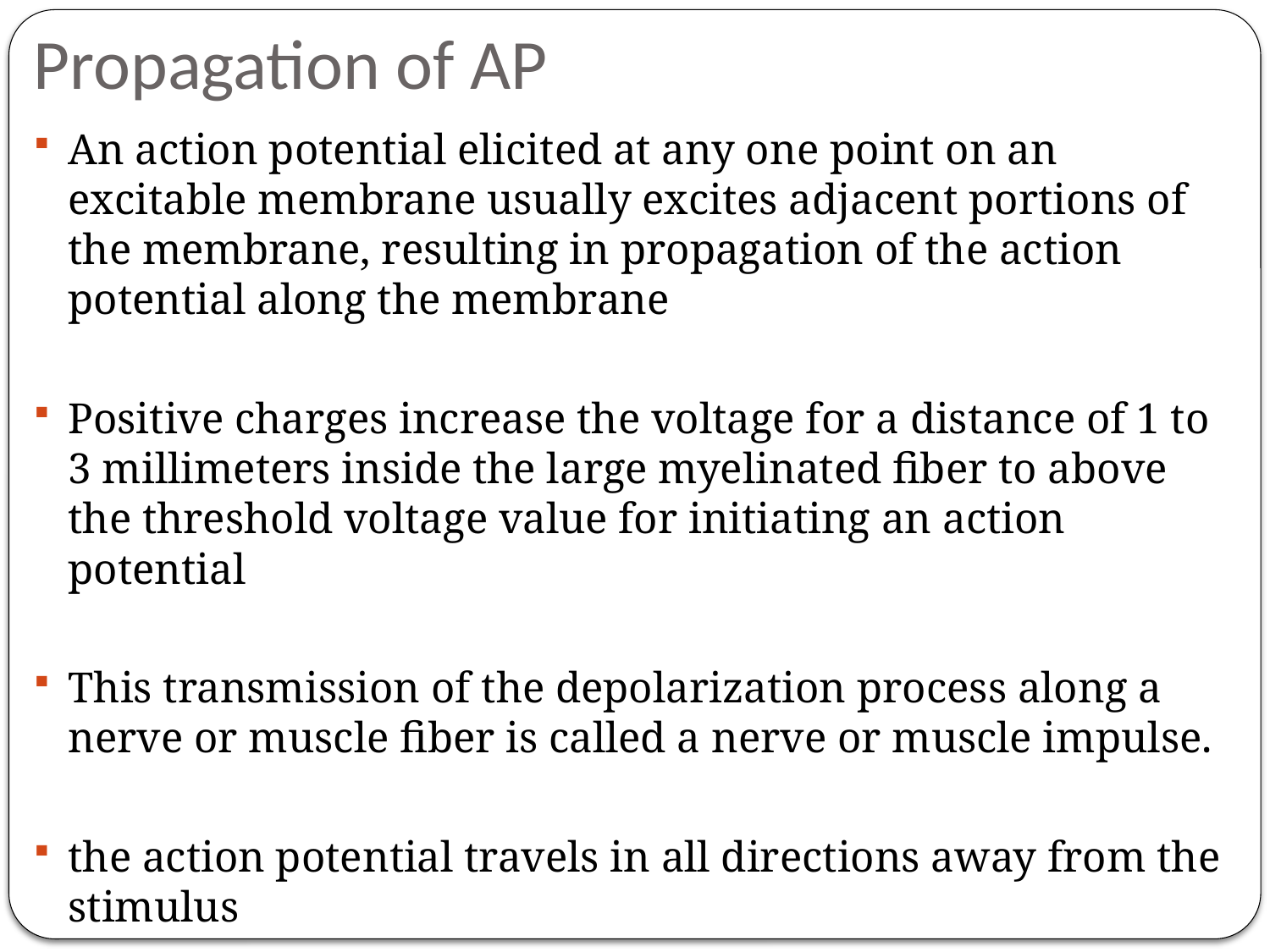

# Propagation of AP
An action potential elicited at any one point on an excitable membrane usually excites adjacent portions of the membrane, resulting in propagation of the action potential along the membrane

Positive charges increase the voltage for a distance of 1 to 3 millimeters inside the large myelinated fiber to above the threshold voltage value for initiating an action potential

This transmission of the depolarization process along a nerve or muscle fiber is called a nerve or muscle impulse.

the action potential travels in all directions away from the stimulus